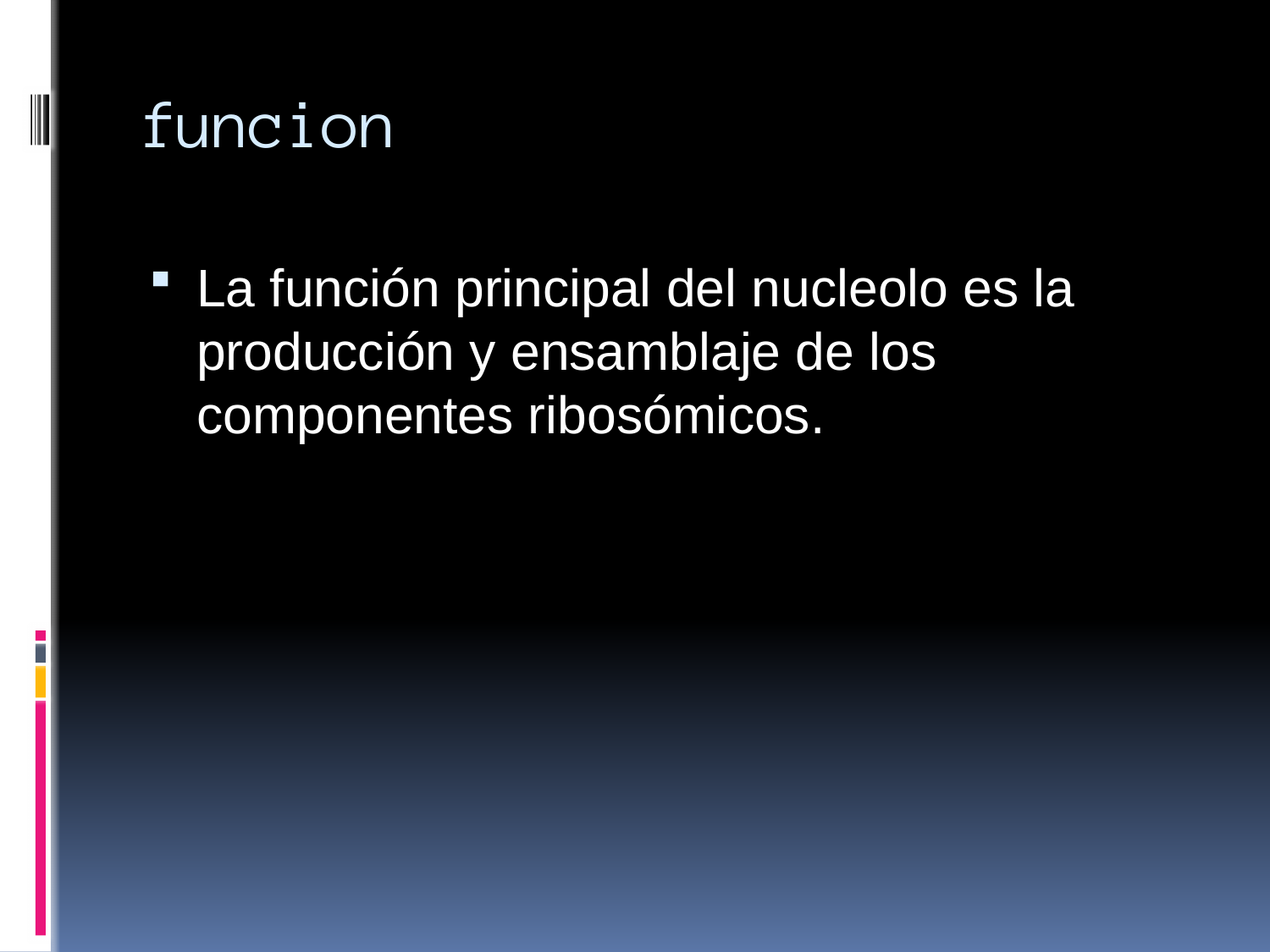

# funcion
La función principal del nucleolo es la producción y ensamblaje de los componentes ribosómicos.